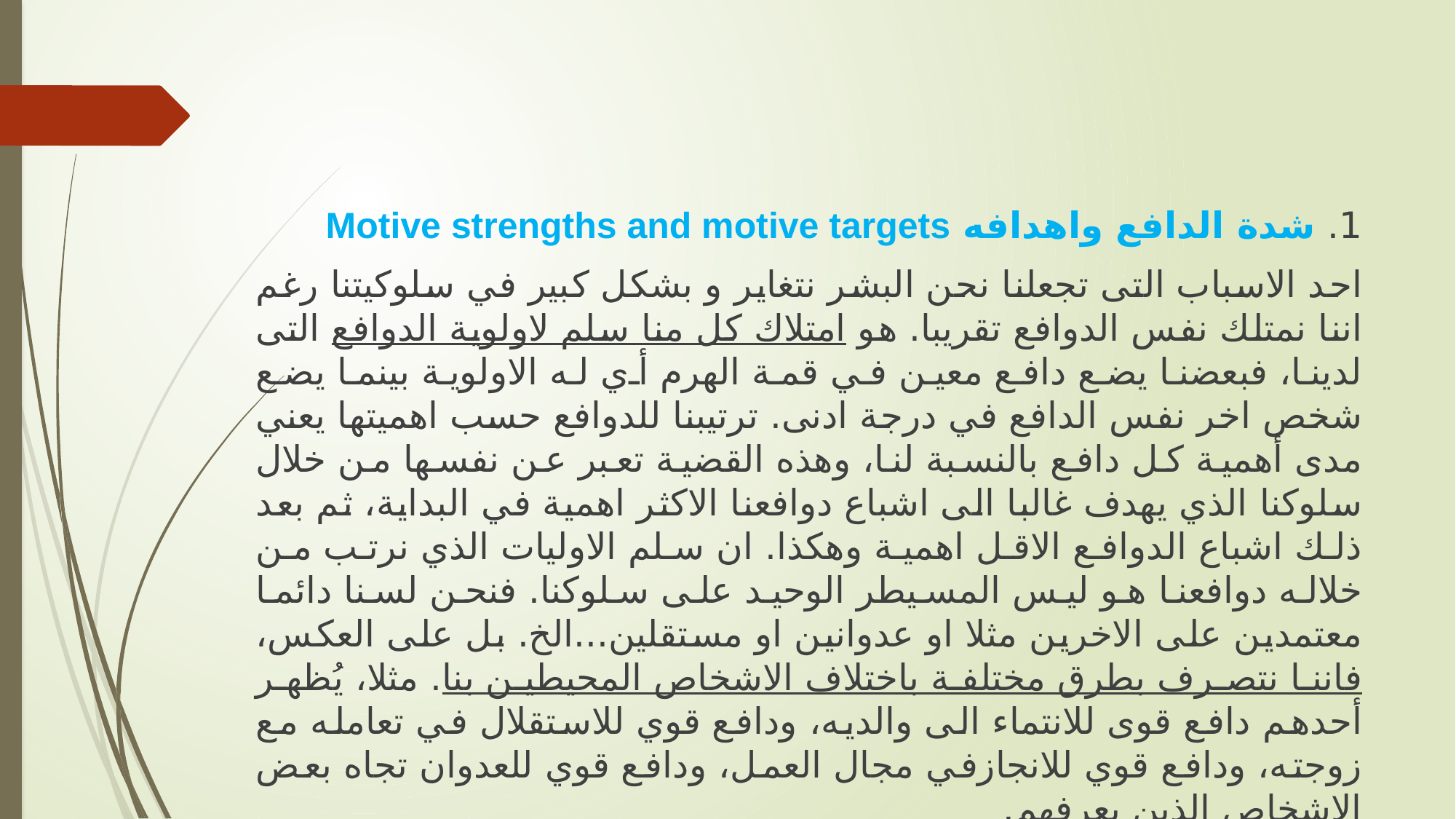

1. شدة الدافع واهدافه Motive strengths and motive targets
احد الاسباب التى تجعلنا نحن البشر نتغاير و بشكل كبير في سلوكيتنا رغم اننا نمتلك نفس الدوافع تقريبا. هو امتلاك كل منا سلم لاولوية الدوافع التى لدينا، فبعضنا يضع دافع معين في قمة الهرم أي له الاولوية بينما يضع شخص اخر نفس الدافع في درجة ادنى. ترتيبنا للدوافع حسب اهميتها يعني مدى أهمية كل دافع بالنسبة لنا، وهذه القضية تعبر عن نفسها من خلال سلوكنا الذي يهدف غالبا الى اشباع دوافعنا الاكثر اهمية في البداية، ثم بعد ذلك اشباع الدوافع الاقل اهمية وهكذا. ان سلم الاوليات الذي نرتب من خلاله دوافعنا هو ليس المسيطر الوحيد على سلوكنا. فنحن لسنا دائما معتمدين على الاخرين مثلا او عدوانين او مستقلين...الخ. بل على العكس، فاننا نتصرف بطرق مختلفة باختلاف الاشخاص المحيطين بنا. مثلا، يُظهر أحدهم دافع قوى للانتماء الى والديه، ودافع قوي للاستقلال في تعامله مع زوجته، ودافع قوي للانجازفي مجال العمل، ودافع قوي للعدوان تجاه بعض الاشخاص الذين يعرفهم.